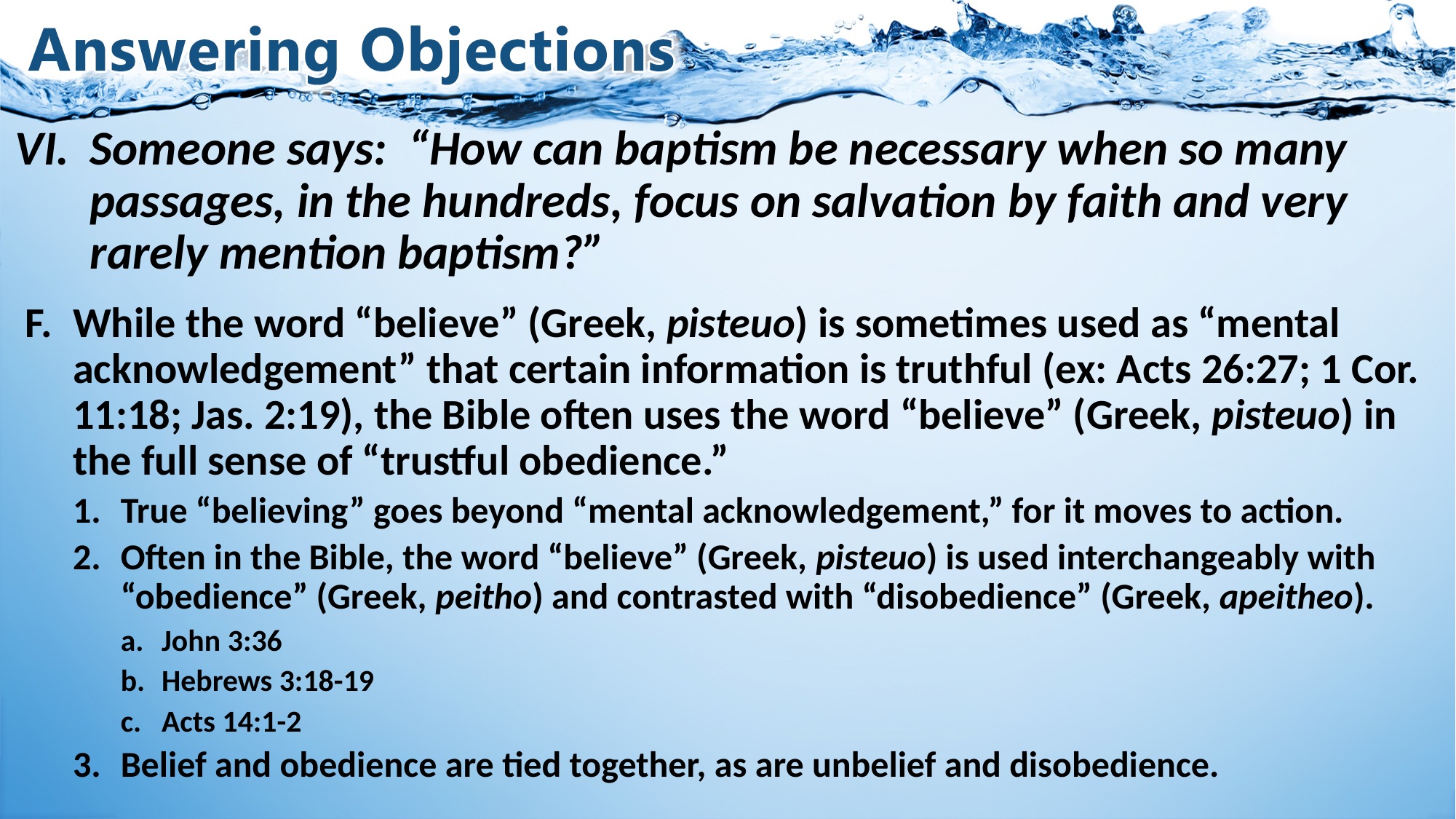

# VI.	Someone says:  “How can baptism be necessary when so many passages, in the hundreds, focus on salvation by faith and very rarely mention baptism?”
While the word “believe” (Greek, pisteuo) is sometimes used as “mental acknowledgement” that certain information is truthful (ex: Acts 26:27; 1 Cor. 11:18; Jas. 2:19), the Bible often uses the word “believe” (Greek, pisteuo) in the full sense of “trustful obedience.”
True “believing” goes beyond “mental acknowledgement,” for it moves to action.
Often in the Bible, the word “believe” (Greek, pisteuo) is used interchangeably with “obedience” (Greek, peitho) and contrasted with “disobedience” (Greek, apeitheo).
John 3:36
Hebrews 3:18-19
Acts 14:1-2
Belief and obedience are tied together, as are unbelief and disobedience.